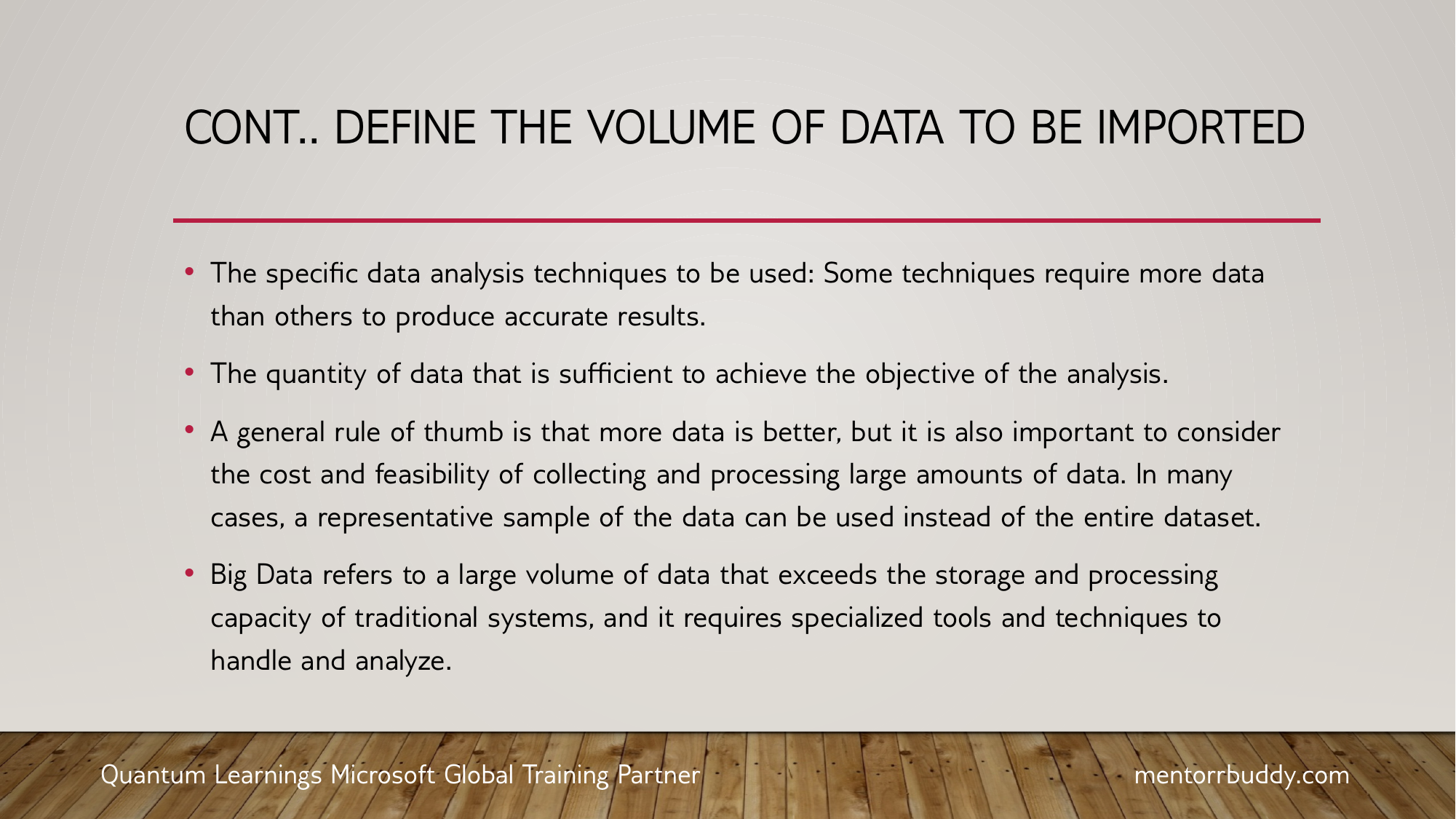

# Cont.. define the volume of data to be imported
The specific data analysis techniques to be used: Some techniques require more data than others to produce accurate results.
The quantity of data that is sufficient to achieve the objective of the analysis.
A general rule of thumb is that more data is better, but it is also important to consider the cost and feasibility of collecting and processing large amounts of data. In many cases, a representative sample of the data can be used instead of the entire dataset.
Big Data refers to a large volume of data that exceeds the storage and processing capacity of traditional systems, and it requires specialized tools and techniques to handle and analyze.